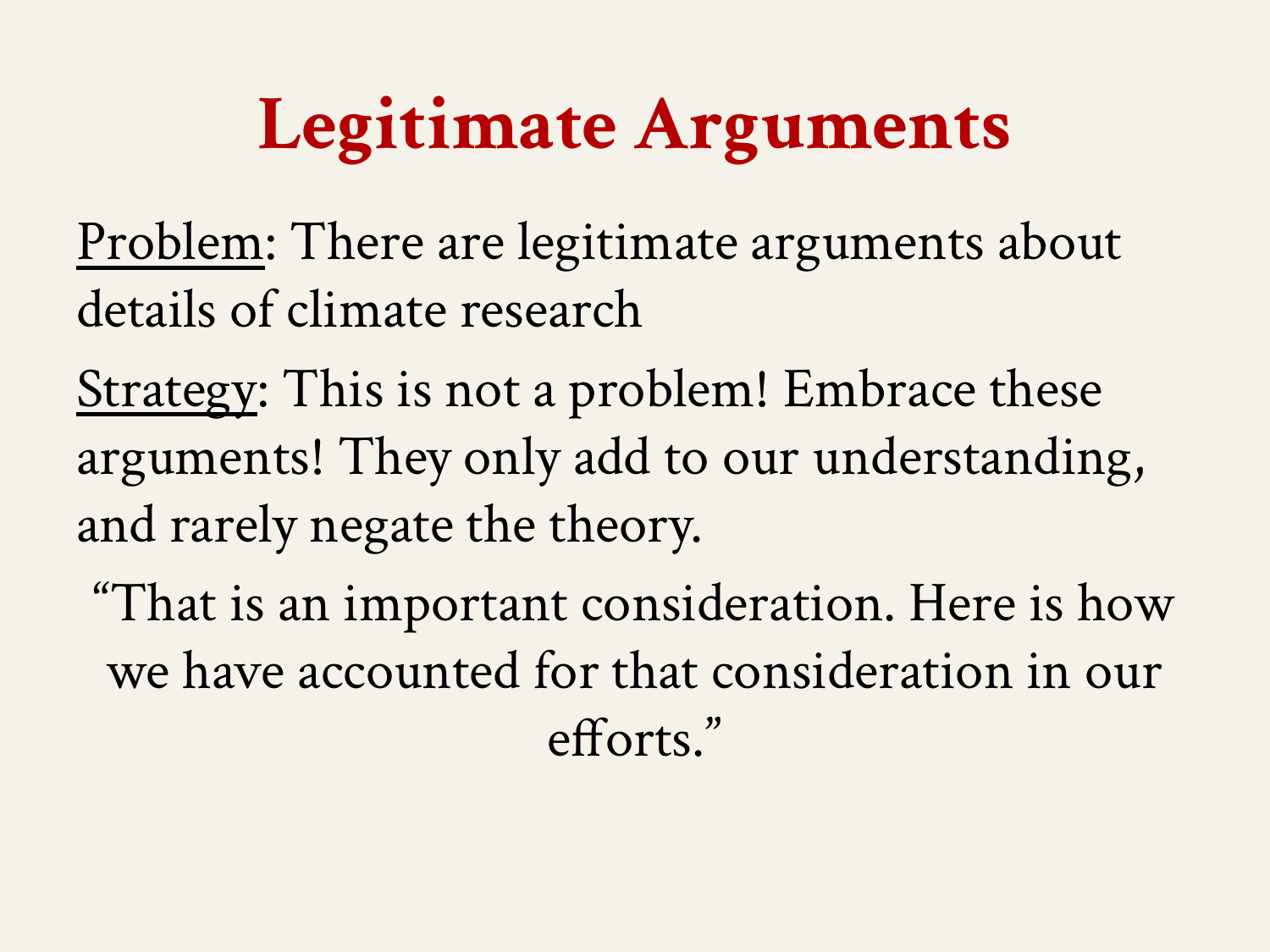

# Legitimate Arguments
Problem: There are legitimate arguments about details of climate research
Strategy: This is not a problem! Embrace these arguments! They only add to our understanding, and rarely negate the theory.
“That is an important consideration. Here is how we have accounted for that consideration in our efforts.”